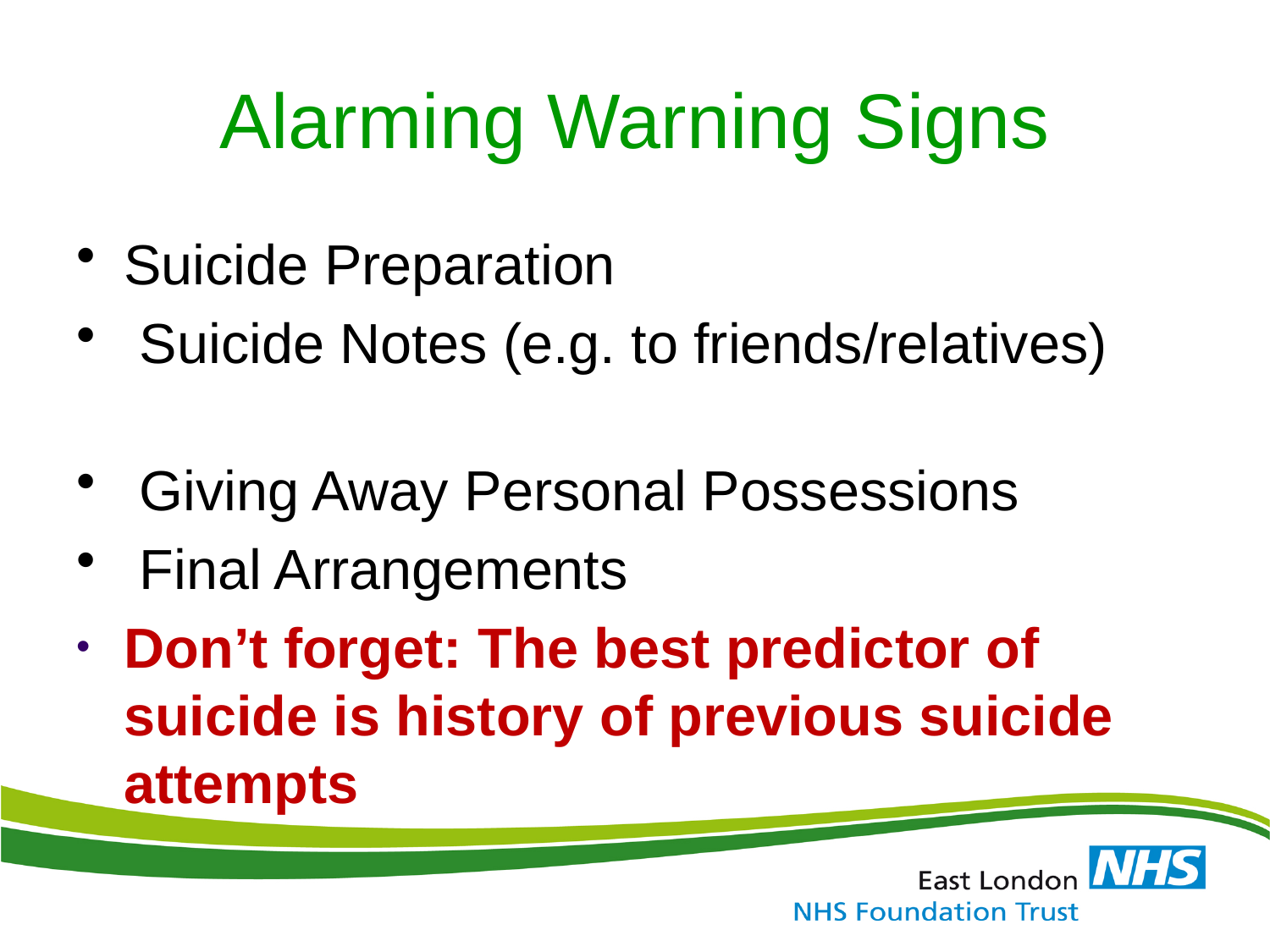

# Alarming Warning Signs
Suicide Preparation
 Suicide Notes (e.g. to friends/relatives)
 Giving Away Personal Possessions
 Final Arrangements
Don’t forget: The best predictor of suicide is history of previous suicide attempts